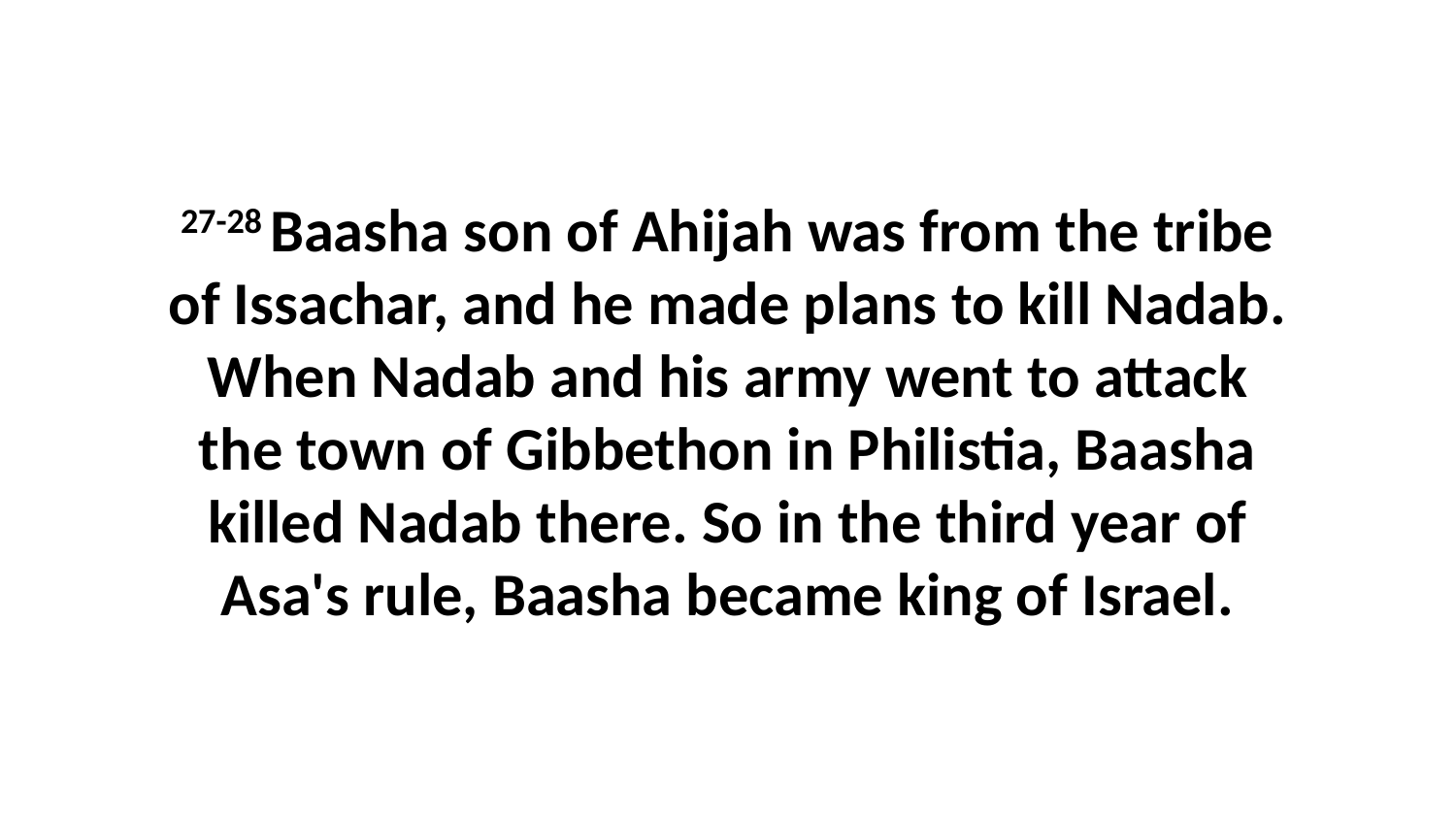

27-28 Baasha son of Ahijah was from the tribe of Issachar, and he made plans to kill Nadab. When Nadab and his army went to attack the town of Gibbethon in Philistia, Baasha killed Nadab there. So in the third year of Asa's rule, Baasha became king of Israel.